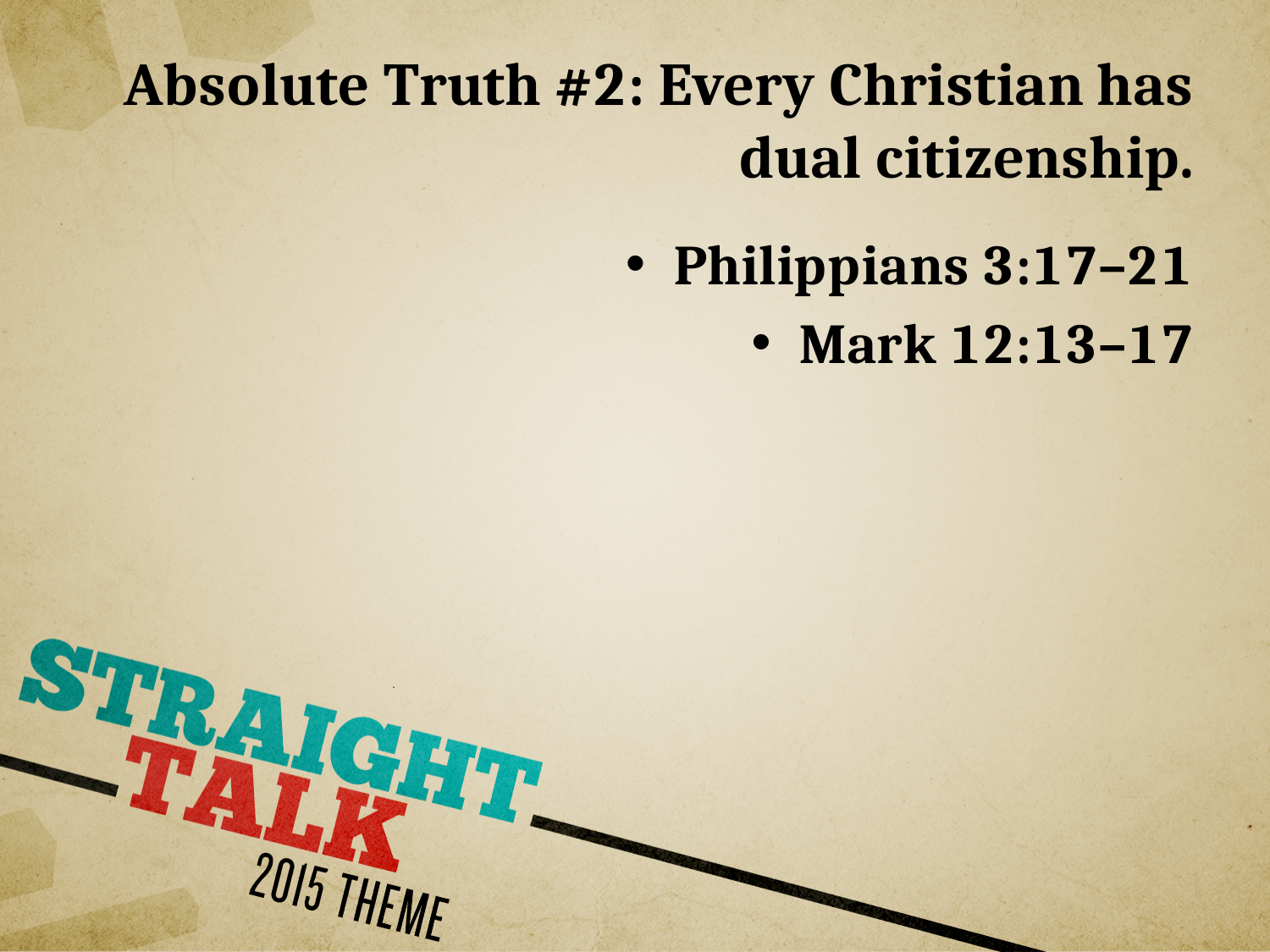

# Absolute Truth #2: Every Christian has dual citizenship.
Philippians 3:17–21
Mark 12:13–17